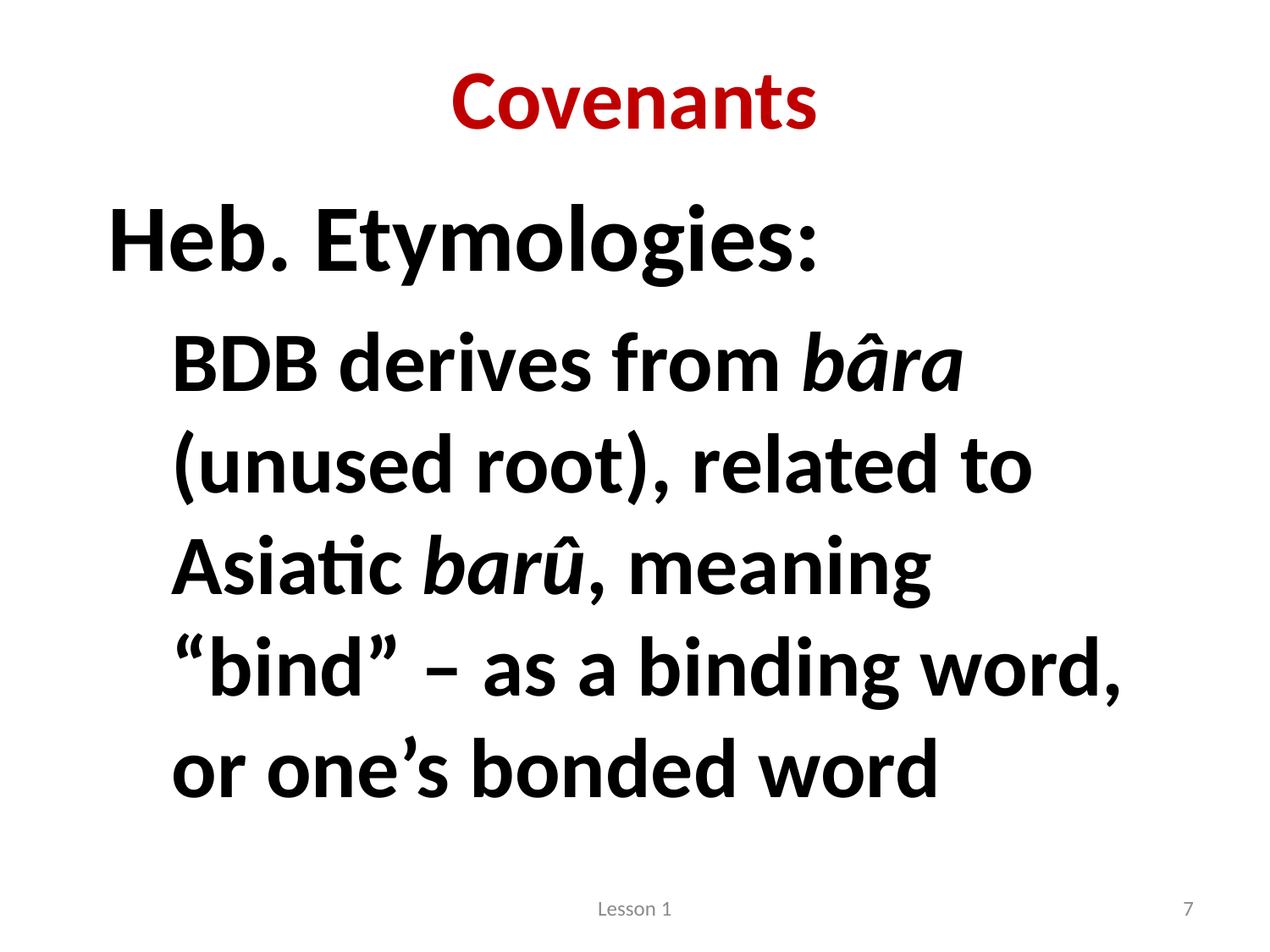

# Covenants
Heb. Etymologies:
BDB derives from bâra (unused root), related to Asiatic barû, meaning “bind” – as a binding word, or one’s bonded word
Lesson 1
7